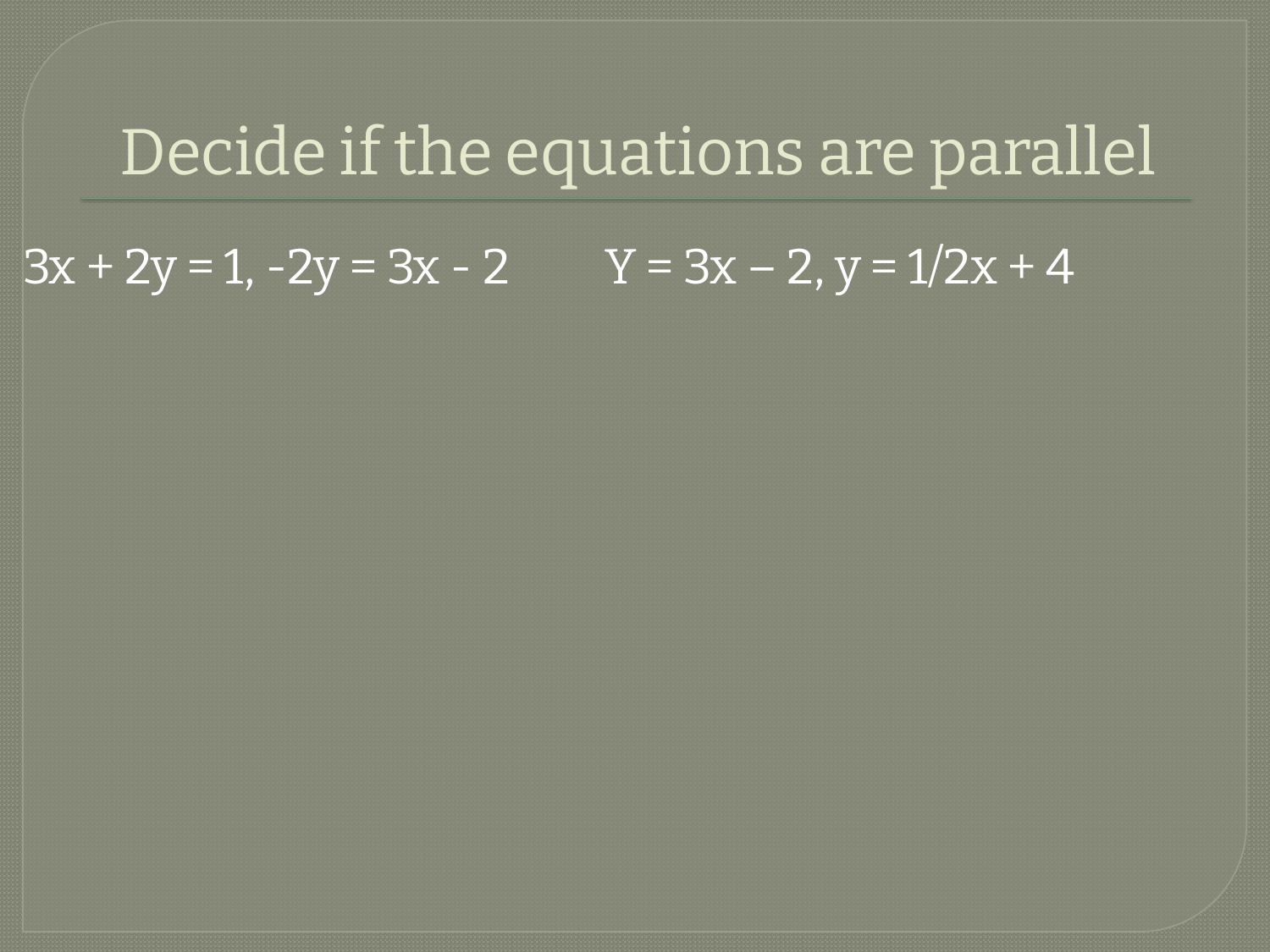

# Decide if the equations are parallel
3x + 2y = 1, -2y = 3x - 2
Y = 3x – 2, y = 1/2x + 4